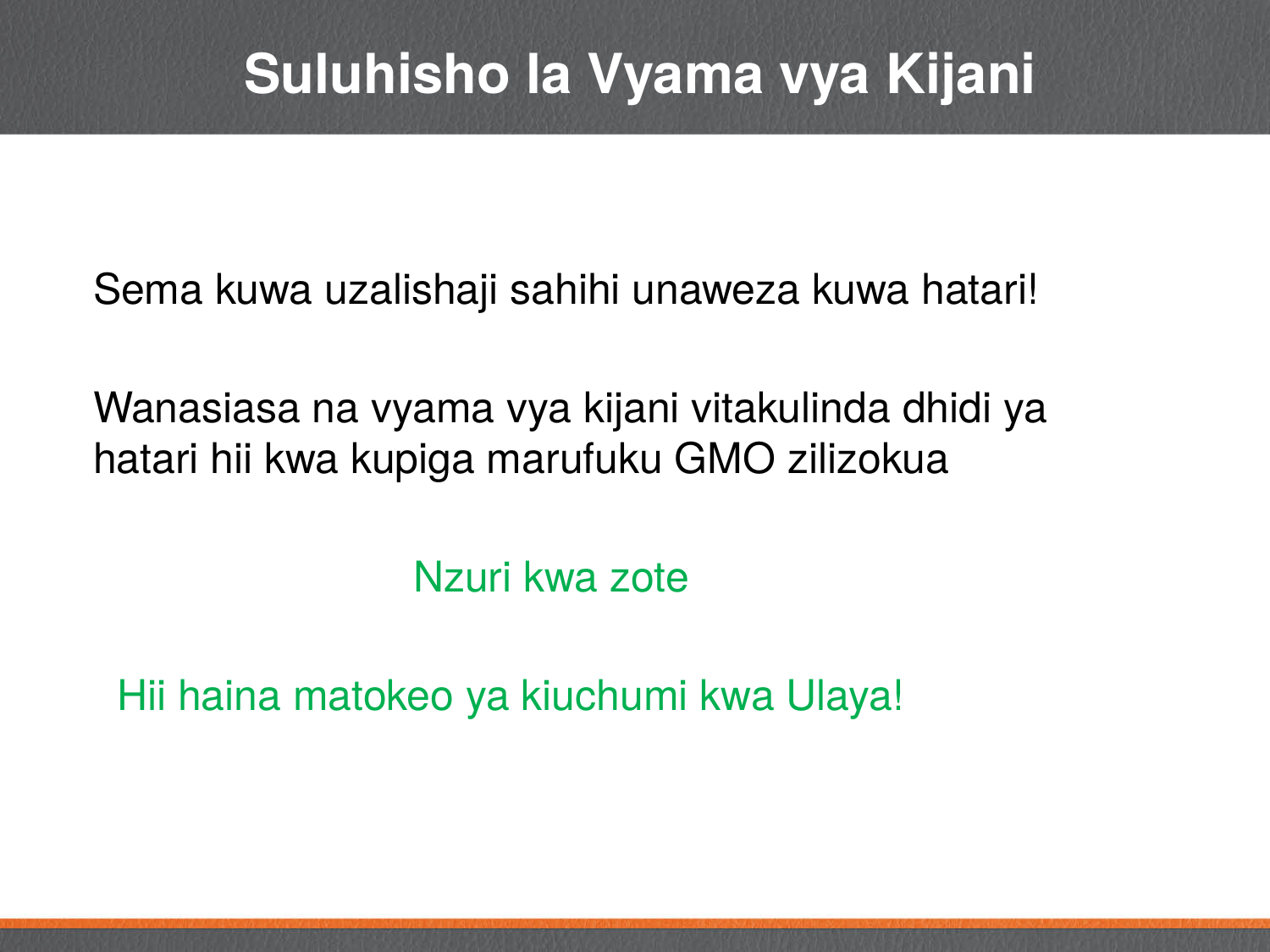

# Suluhisho la Vyama vya Kijani
Sema kuwa uzalishaji sahihi unaweza kuwa hatari!

Wanasiasa na vyama vya kijani vitakulinda dhidi ya hatari hii kwa kupiga marufuku GMO zilizokua

                           Nzuri kwa zote

  Hii haina matokeo ya kiuchumi kwa Ulaya!